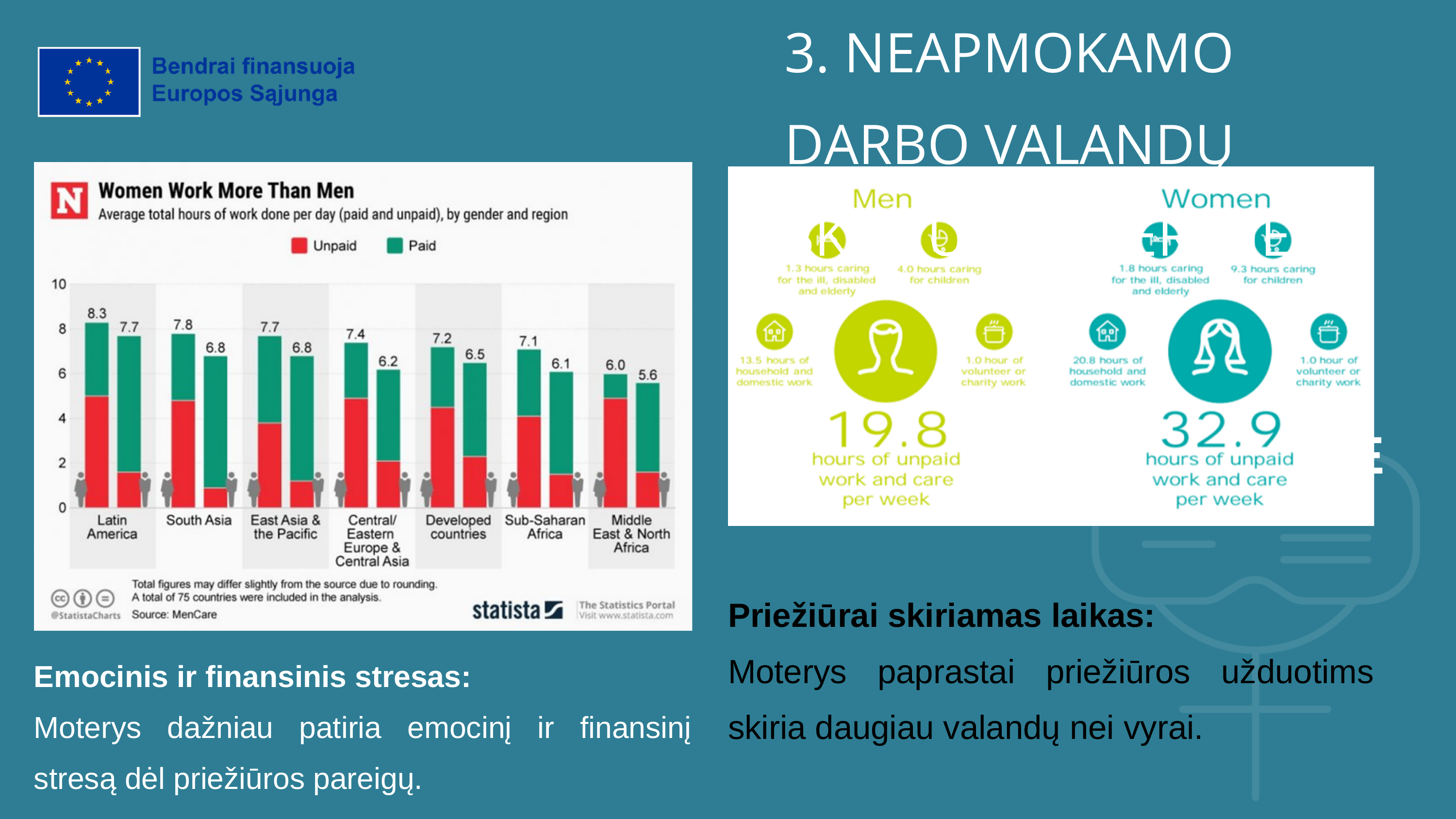

3. NEAPMOKAMO DARBO VALANDŲ SKIRTUMAS PER DIENĄ

VR BALANCE

Priežiūrai skiriamas laikas:
Moterys paprastai priežiūros užduotims skiria daugiau valandų nei vyrai.

Emocinis ir finansinis stresas:
Moterys dažniau patiria emocinį ir finansinį stresą dėl priežiūros pareigų.